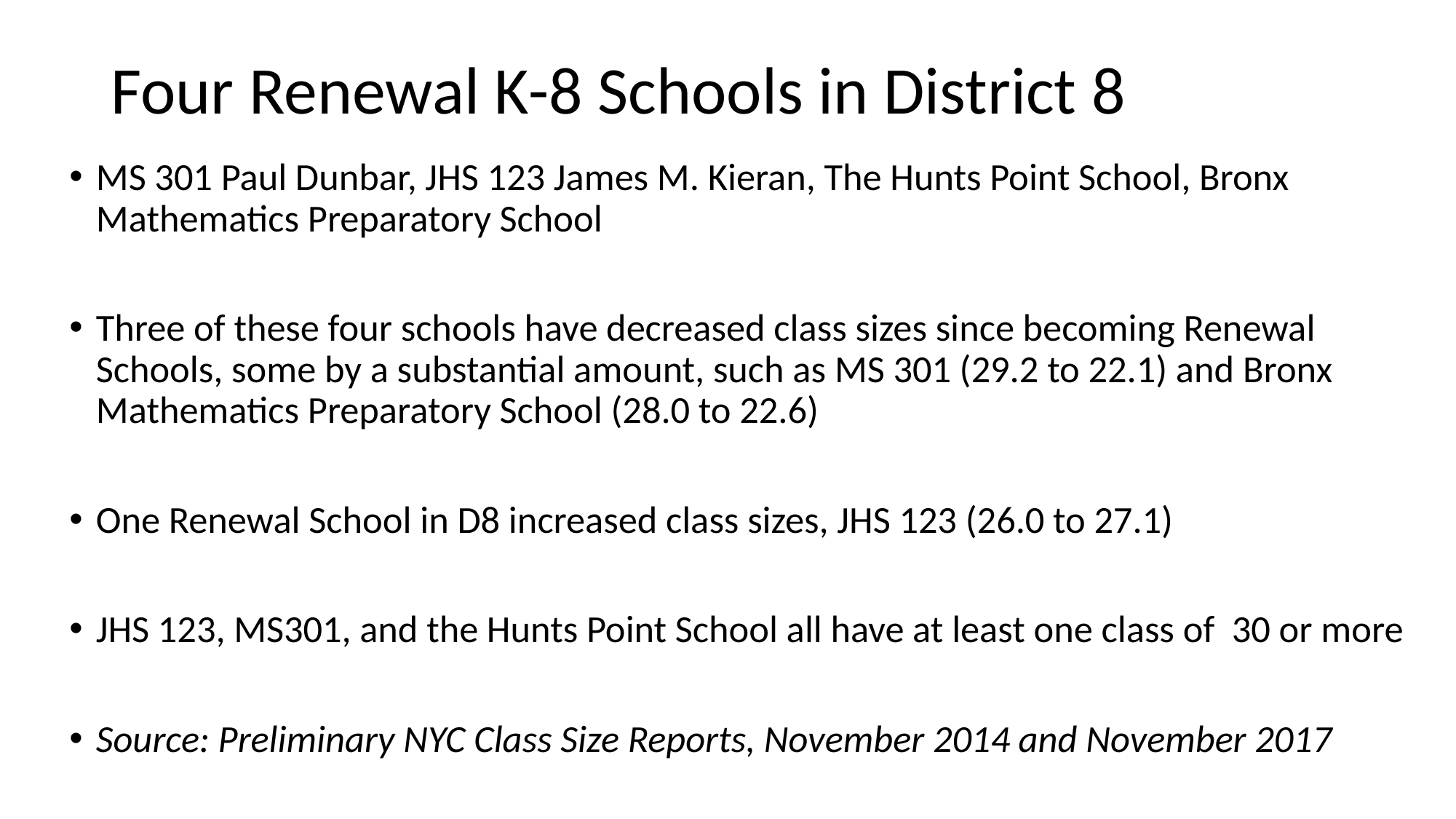

# Four Renewal K-8 Schools in District 8
MS 301 Paul Dunbar, JHS 123 James M. Kieran, The Hunts Point School, Bronx Mathematics Preparatory School

Three of these four schools have decreased class sizes since becoming Renewal Schools, some by a substantial amount, such as MS 301 (29.2 to 22.1) and Bronx Mathematics Preparatory School (28.0 to 22.6)

One Renewal School in D8 increased class sizes, JHS 123 (26.0 to 27.1)

JHS 123, MS301, and the Hunts Point School all have at least one class of  30 or more

Source: Preliminary NYC Class Size Reports, November 2014 and November 2017